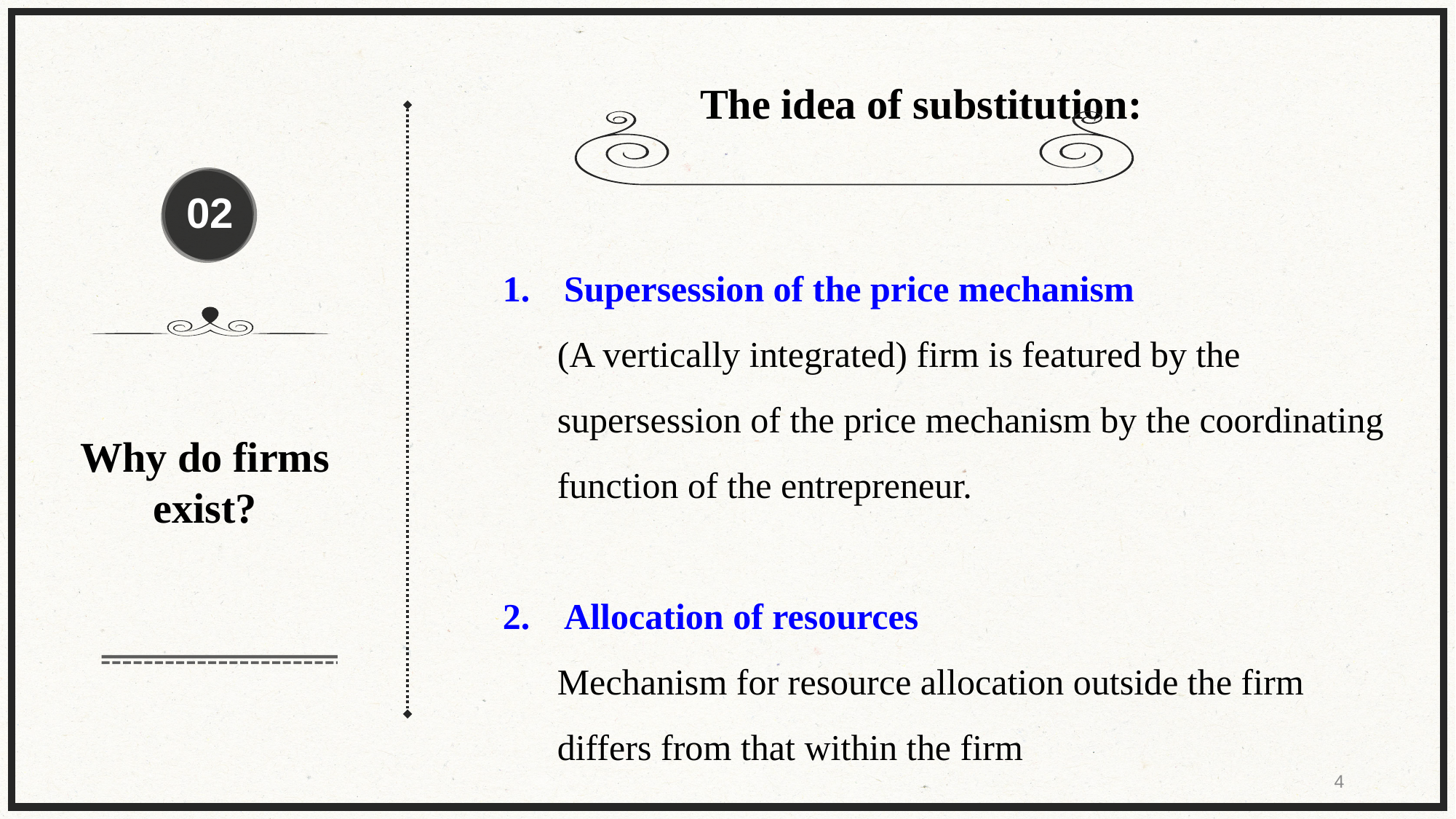

The idea of substitution:

02
Supersession of the price mechanism
(A vertically integrated) firm is featured by the supersession of the price mechanism by the coordinating function of the entrepreneur.

Allocation of resources
Mechanism for resource allocation outside the firm differs from that within the firm

Why do firms exist?

4